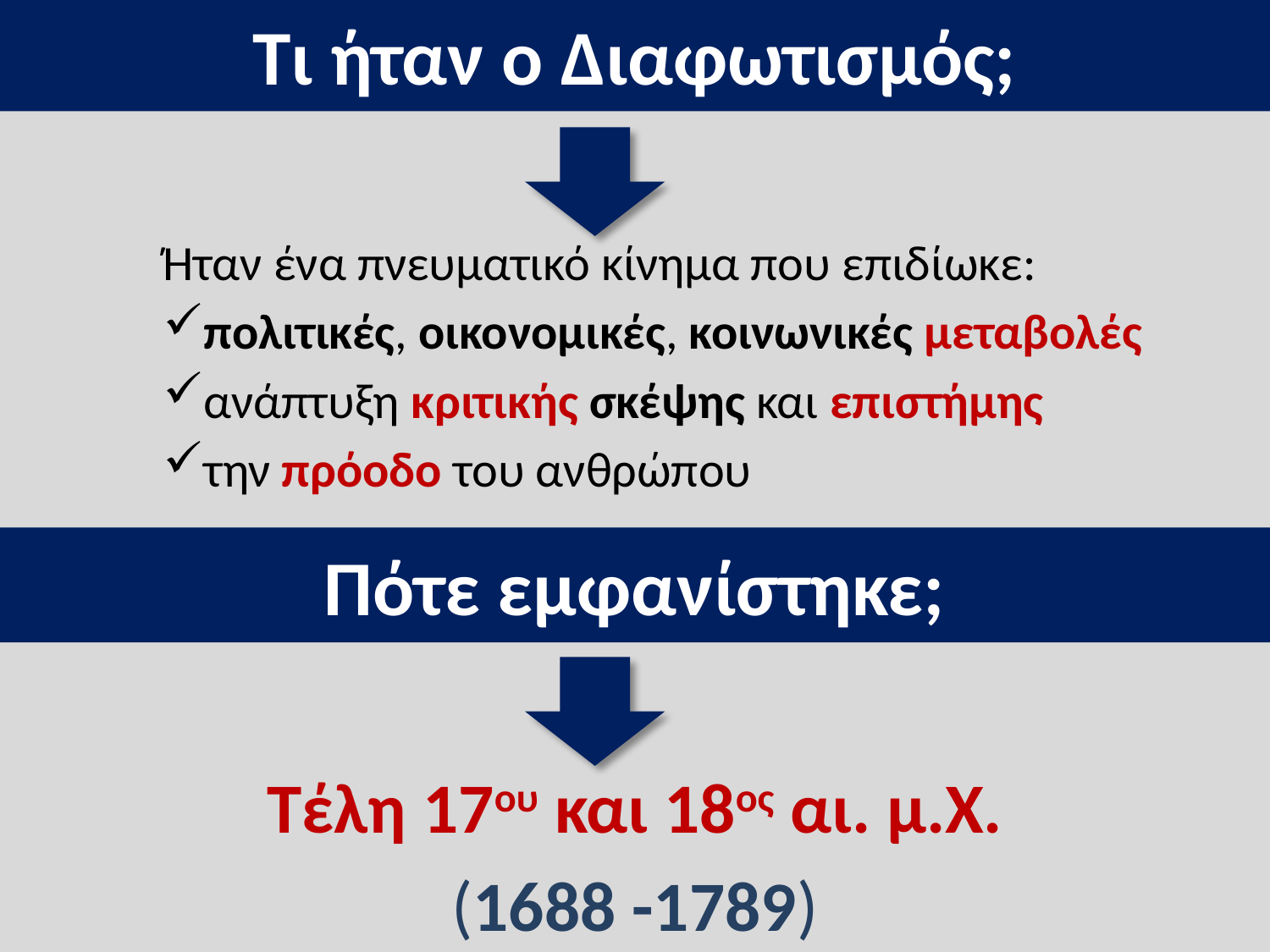

# Τι ήταν ο Διαφωτισμός;

Ήταν ένα πνευματικό κίνημα που επιδίωκε:
πολιτικές, οικονομικές, κοινωνικές μεταβολές
ανάπτυξη κριτικής σκέψης και επιστήμης
την πρόοδο του ανθρώπου
Πότε εμφανίστηκε;

Τέλη 17ου και 18ος αι. μ.Χ.
(1688 -1789)